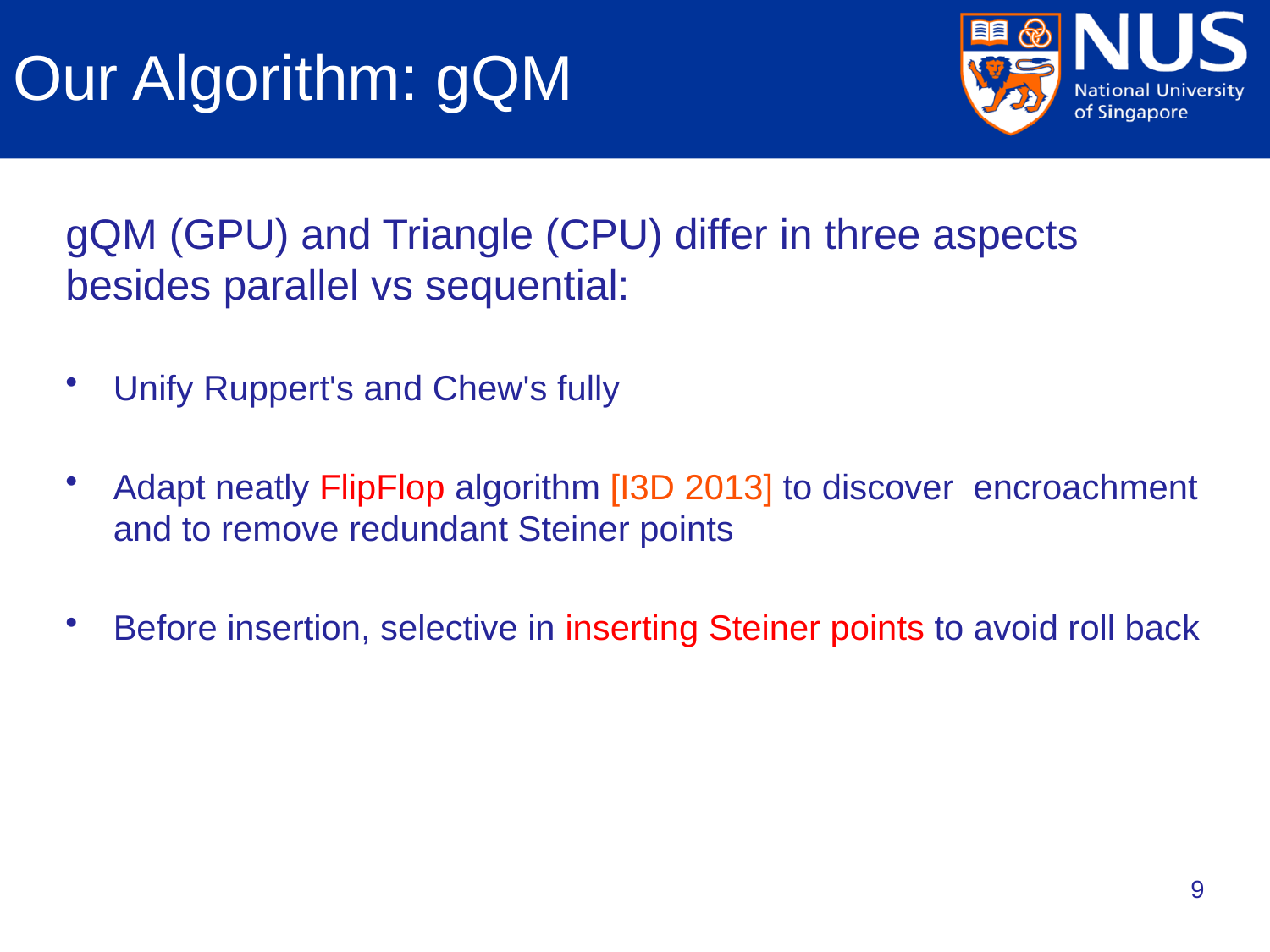

# Our Algorithm: gQM
gQM (GPU) and Triangle (CPU) differ in three aspects besides parallel vs sequential:

Unify Ruppert's and Chew's fully

Adapt neatly FlipFlop algorithm [I3D 2013] to discover  encroachment and to remove redundant Steiner points

Before insertion, selective in inserting Steiner points to avoid roll back
9